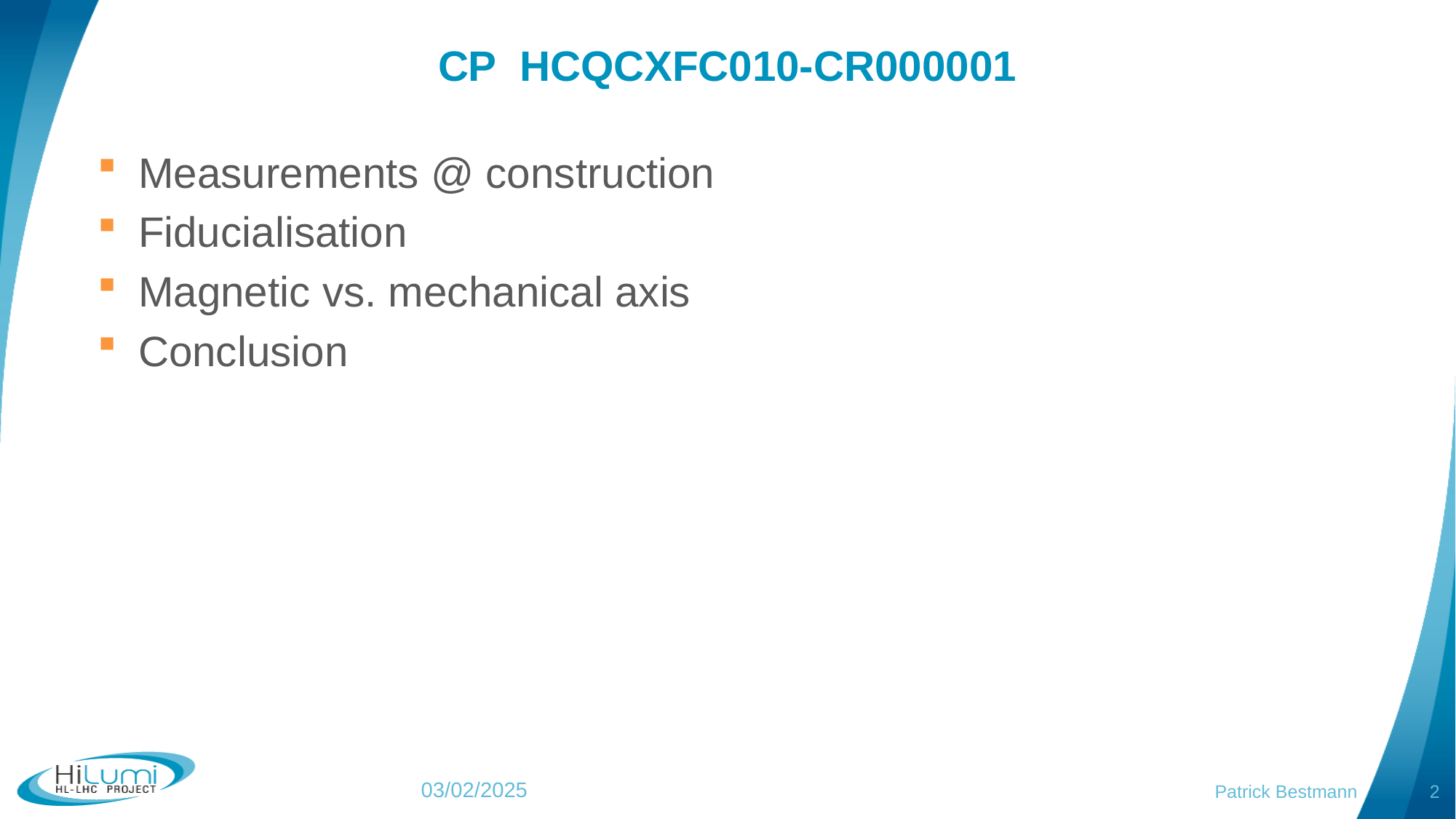

# CP  HCQCXFC010-CR000001
Measurements @ construction
Fiducialisation
Magnetic vs. mechanical axis
Conclusion

Patrick Bestmann
2
03/02/2025